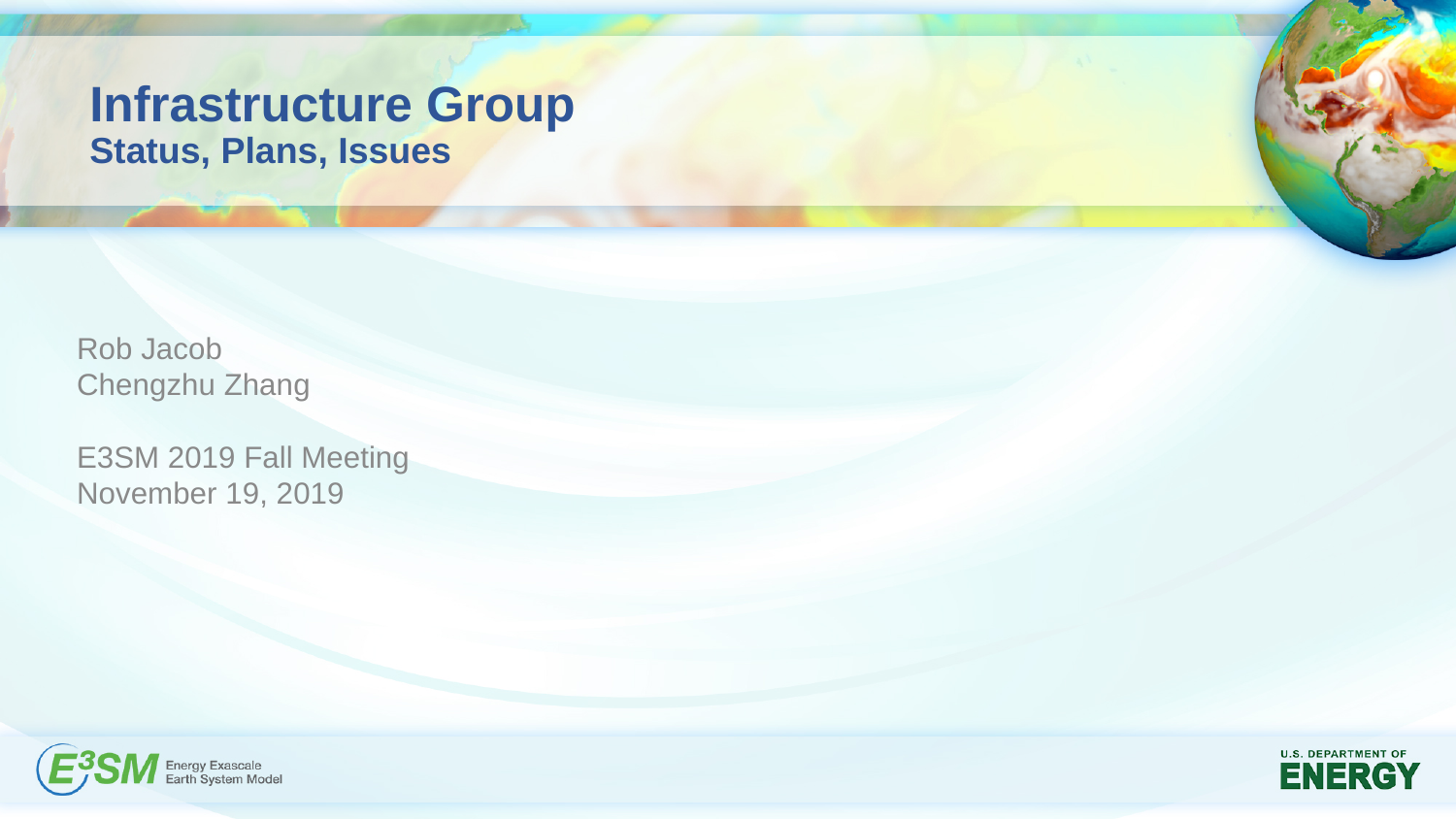

# Infrastructure Group Status, Plans, Issues
Rob Jacob
Chengzhu Zhang

E3SM 2019 Fall Meeting
November 19, 2019